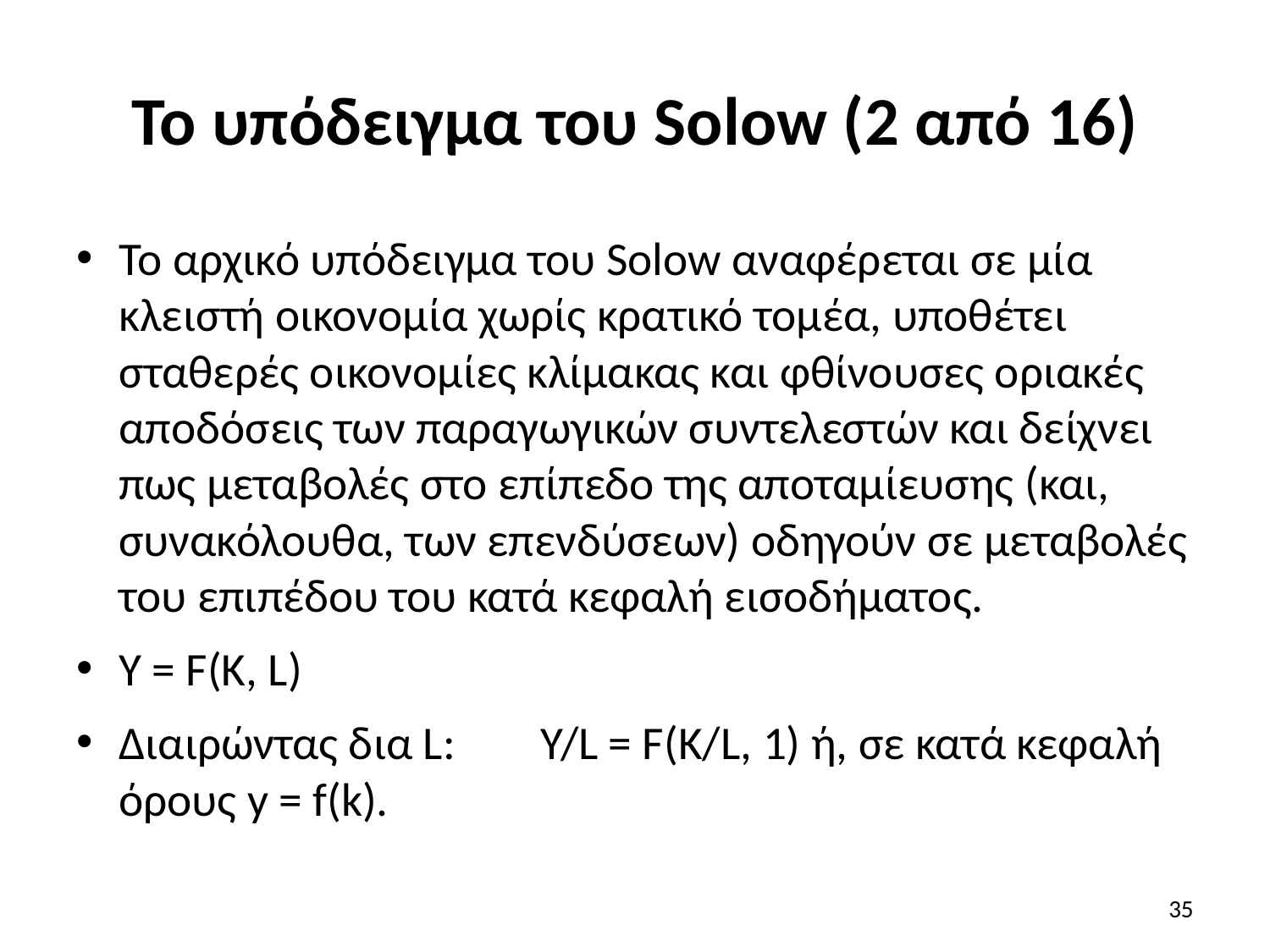

# Το υπόδειγμα του Solow (2 από 16)
Το αρχικό υπόδειγμα του Solow αναφέρεται σε μία κλειστή οικονομία χωρίς κρατικό τομέα, υποθέτει σταθερές οικονομίες κλίμακας και φθίνουσες οριακές αποδόσεις των παραγωγικών συντελεστών και δείχνει πως μεταβολές στο επίπεδο της αποταμίευσης (και, συνακόλουθα, των επενδύσεων) οδηγούν σε μεταβολές του επιπέδου του κατά κεφαλή εισοδήματος.
Υ = F(K, L)
Διαιρώντας δια L:	Y/L = F(K/L, 1) ή, σε κατά κεφαλή όρους y = f(k).

35